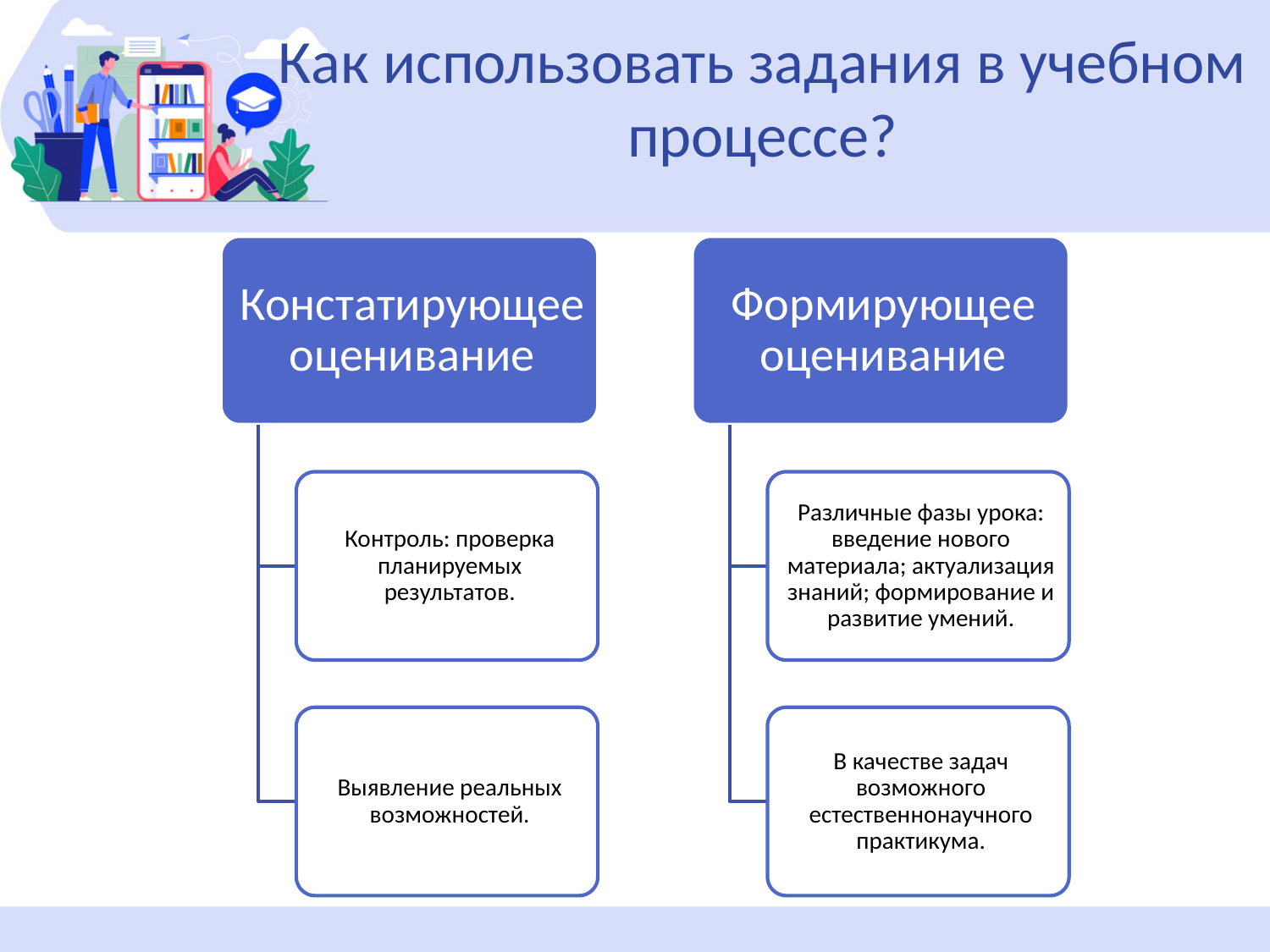

Как использовать задания в учебном процессе?
Констатирующее оценивание
Контроль: проверка планируемых результатов.
Выявление реальных возможностей.
Формирующее оценивание
Различные фазы урока: введение нового материала; актуализация знаний; формирование и развитие умений.
В качестве задач возможного естественнонаучного практикума.